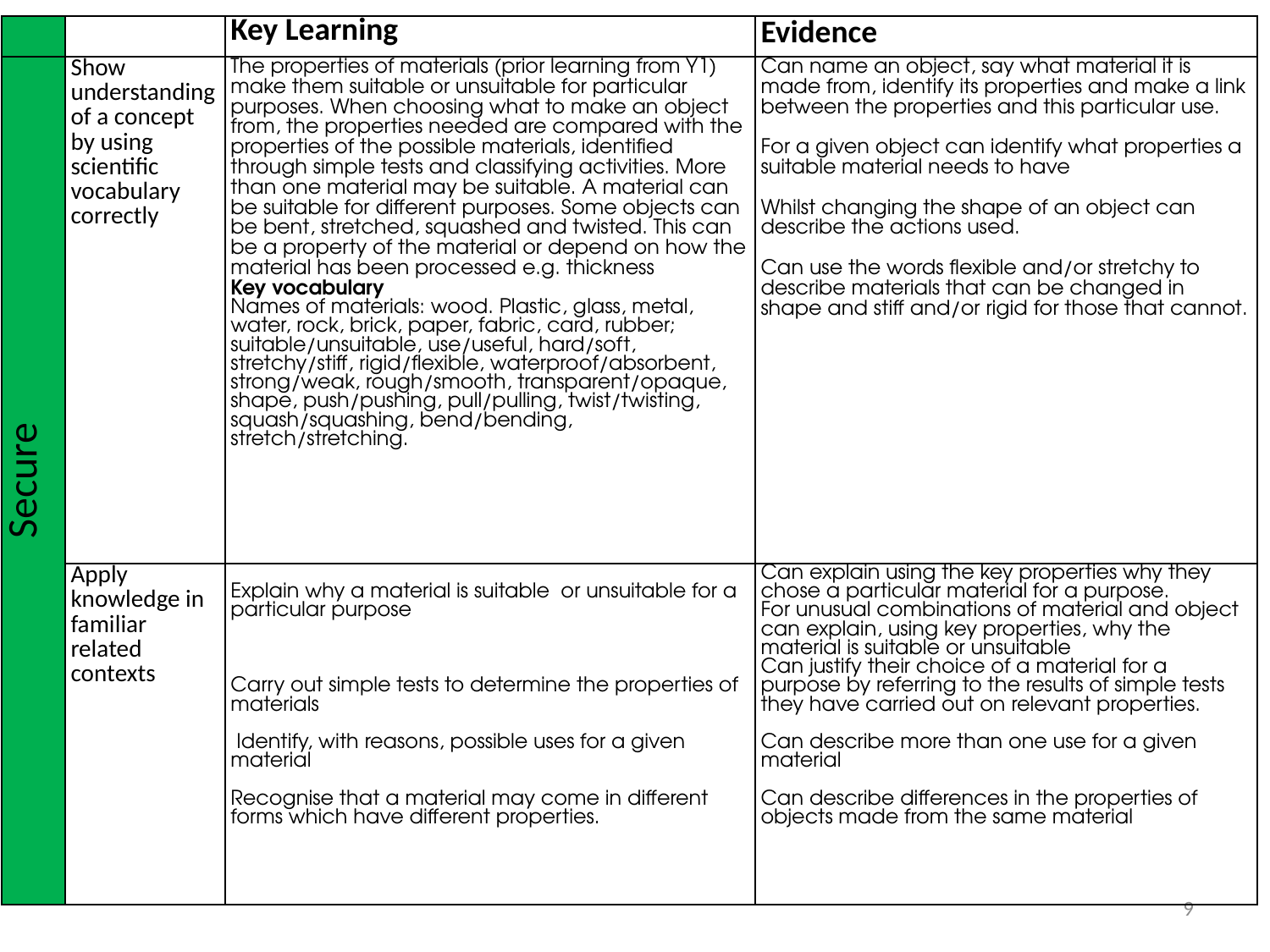

|  |  | Key Learning | Evidence |
| --- | --- | --- | --- |
| Secure | Show understanding of a concept by using scientific vocabulary correctly | The properties of materials (prior learning from Y1) make them suitable or unsuitable for particular purposes. When choosing what to make an object from, the properties needed are compared with the properties of the possible materials, identified through simple tests and classifying activities. More than one material may be suitable. A material can be suitable for different purposes. Some objects can be bent, stretched, squashed and twisted. This can be a property of the material or depend on how the material has been processed e.g. thickness Key vocabulary Names of materials: wood. Plastic, glass, metal, water, rock, brick, paper, fabric, card, rubber; suitable/unsuitable, use/useful, hard/soft, stretchy/stiff, rigid/flexible, waterproof/absorbent, strong/weak, rough/smooth, transparent/opaque, shape, push/pushing, pull/pulling, twist/twisting, squash/squashing, bend/bending, stretch/stretching. | Can name an object, say what material it is made from, identify its properties and make a link between the properties and this particular use.   For a given object can identify what properties a suitable material needs to have   Whilst changing the shape of an object can describe the actions used.   Can use the words flexible and/or stretchy to describe materials that can be changed in shape and stiff and/or rigid for those that cannot. |
|  | Apply knowledge in familiar related contexts | Explain why a material is suitable or unsuitable for a particular purpose       Carry out simple tests to determine the properties of materials    Identify, with reasons, possible uses for a given material   Recognise that a material may come in different forms which have different properties. | Can explain using the key properties why they chose a particular material for a purpose. For unusual combinations of material and object can explain, using key properties, why the material is suitable or unsuitable Can justify their choice of a material for a purpose by referring to the results of simple tests they have carried out on relevant properties.   Can describe more than one use for a given material   Can describe differences in the properties of objects made from the same material |
9